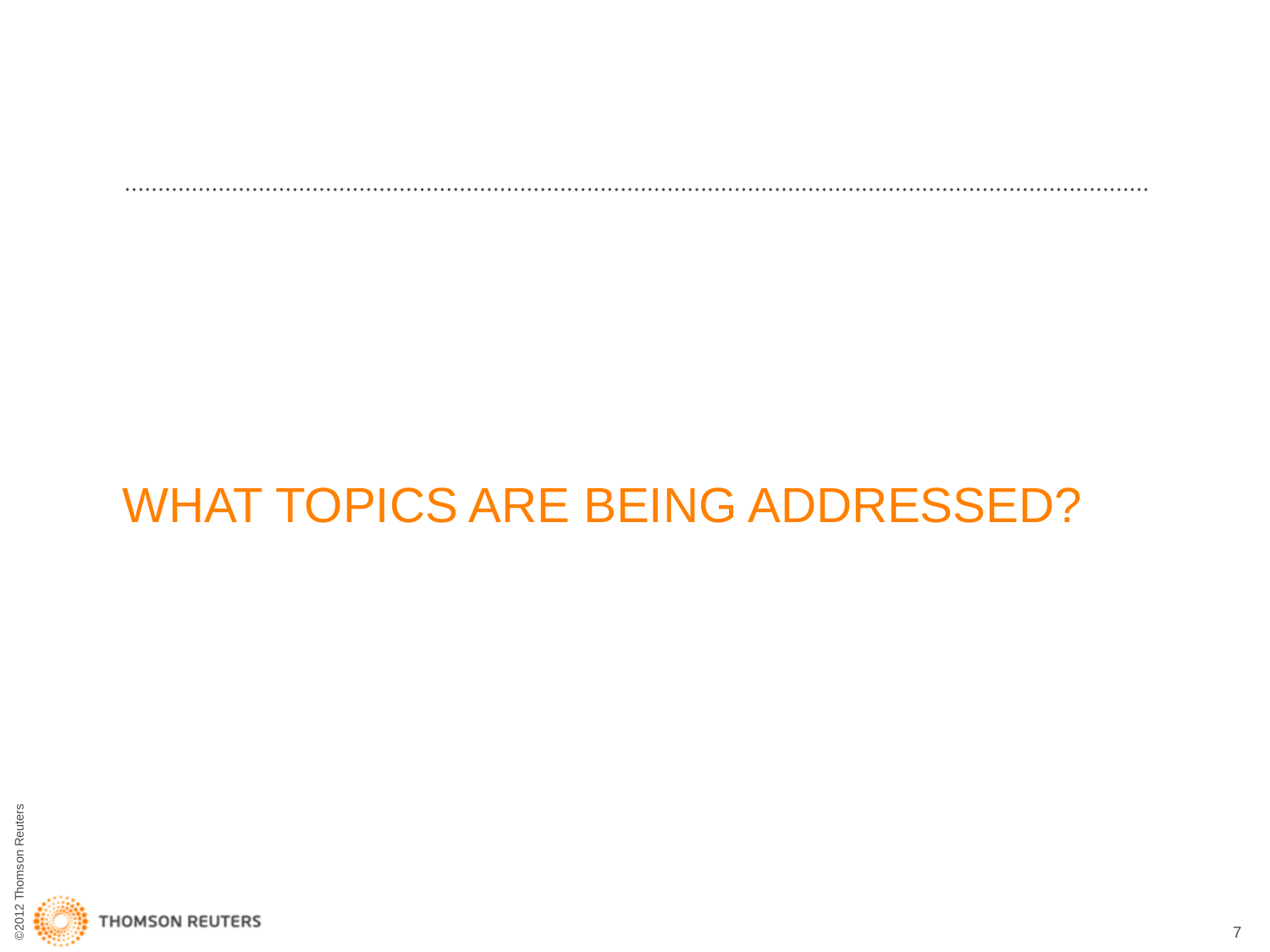

# WHAT TOPICS ARE BEING ADDRESSED?
7